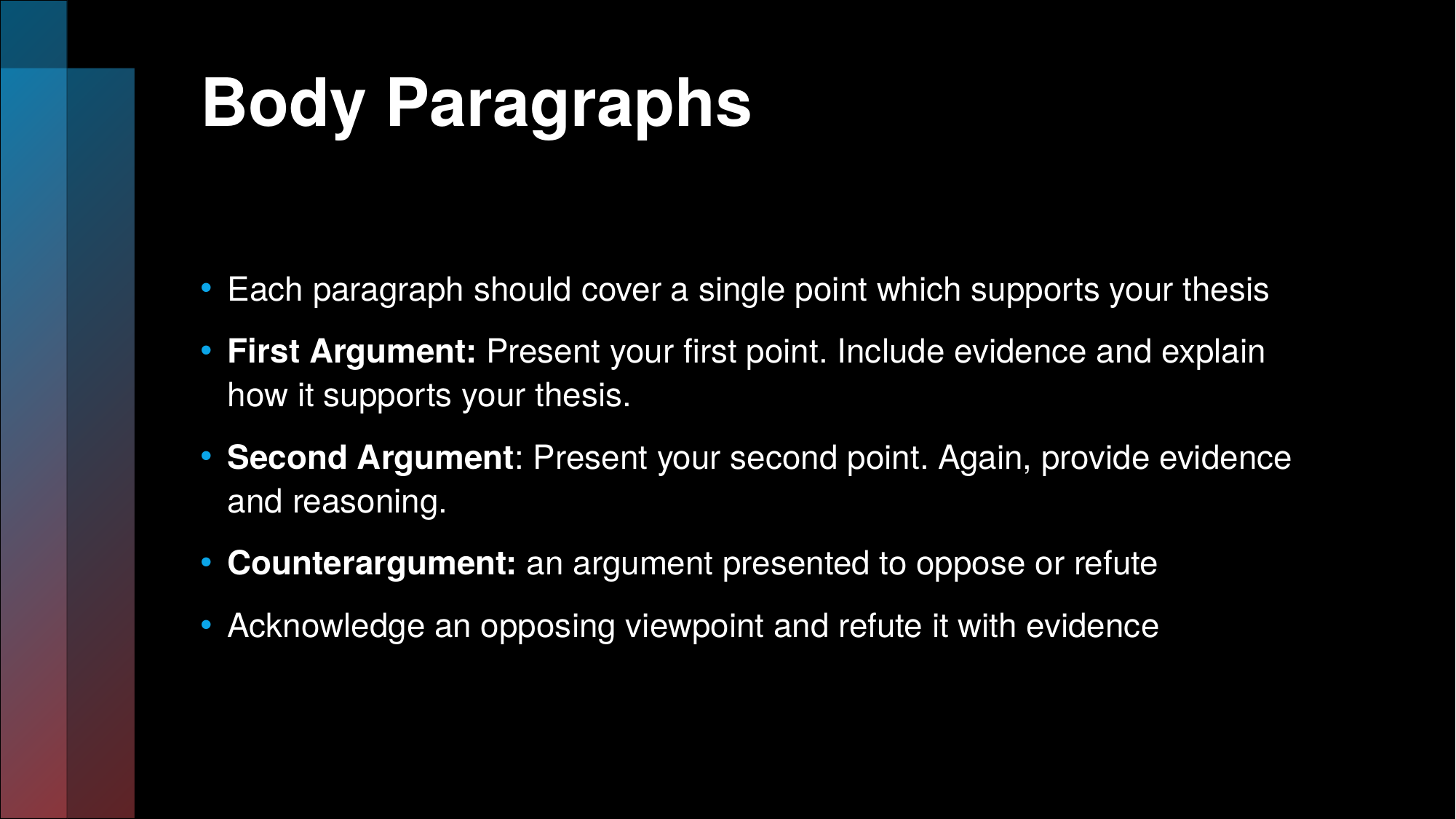

# Body Paragraphs
Each paragraph should cover a single point which supports your thesis
First Argument: Present your first point. Include evidence and explain how it supports your thesis.
Second Argument: Present your second point. Again, provide evidence and reasoning.
Counterargument: an argument presented to oppose or refute
Acknowledge an opposing viewpoint and refute it with evidence